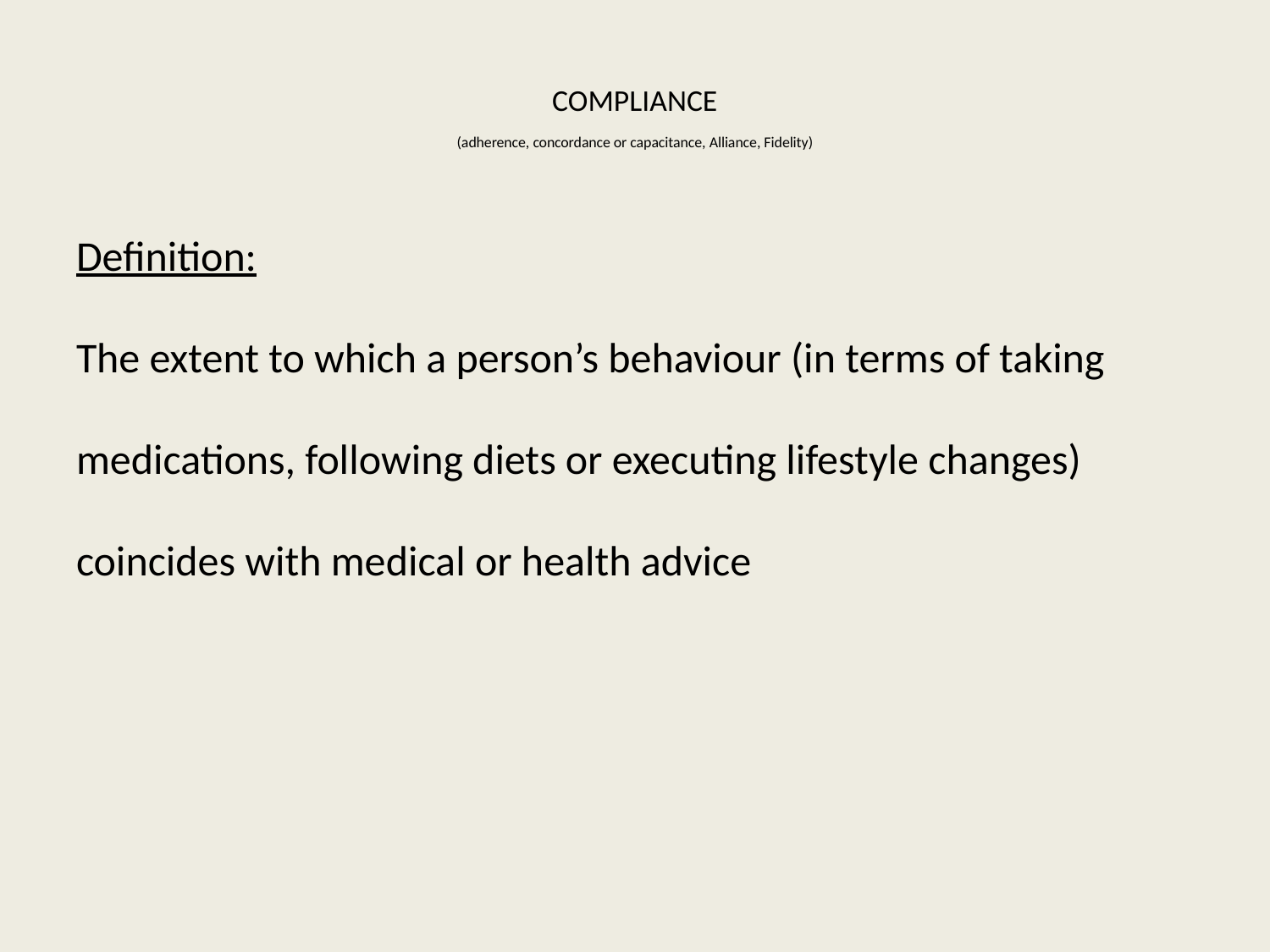

# COMPLIANCE (adherence, concordance or capacitance, Alliance, Fidelity)
Definition:

The extent to which a person’s behaviour (in terms of taking

medications, following diets or executing lifestyle changes)

coincides with medical or health advice